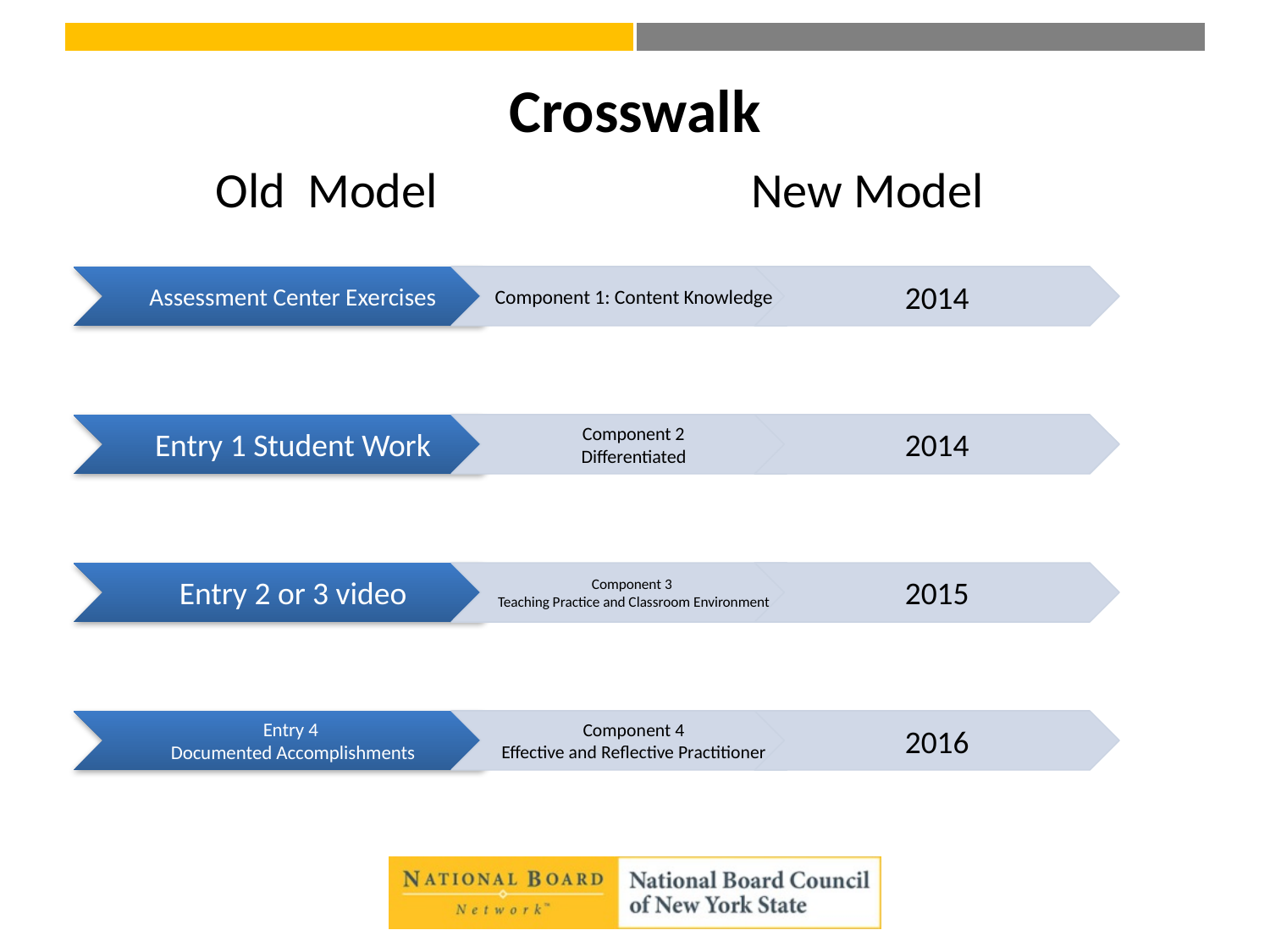

# Crosswalk
Old  Model                            New Model
Assessment Center Exercises
Component 1: Content Knowledge
Entry 1 Student Work
Component 2
Differentiated
2014
Entry 2 or 3 video
Component 3
Teaching Practice and Classroom Environment
Entry 4
Documented Accomplishments
2016
2015
Component 4
Effective and Reflective Practitioner
2014